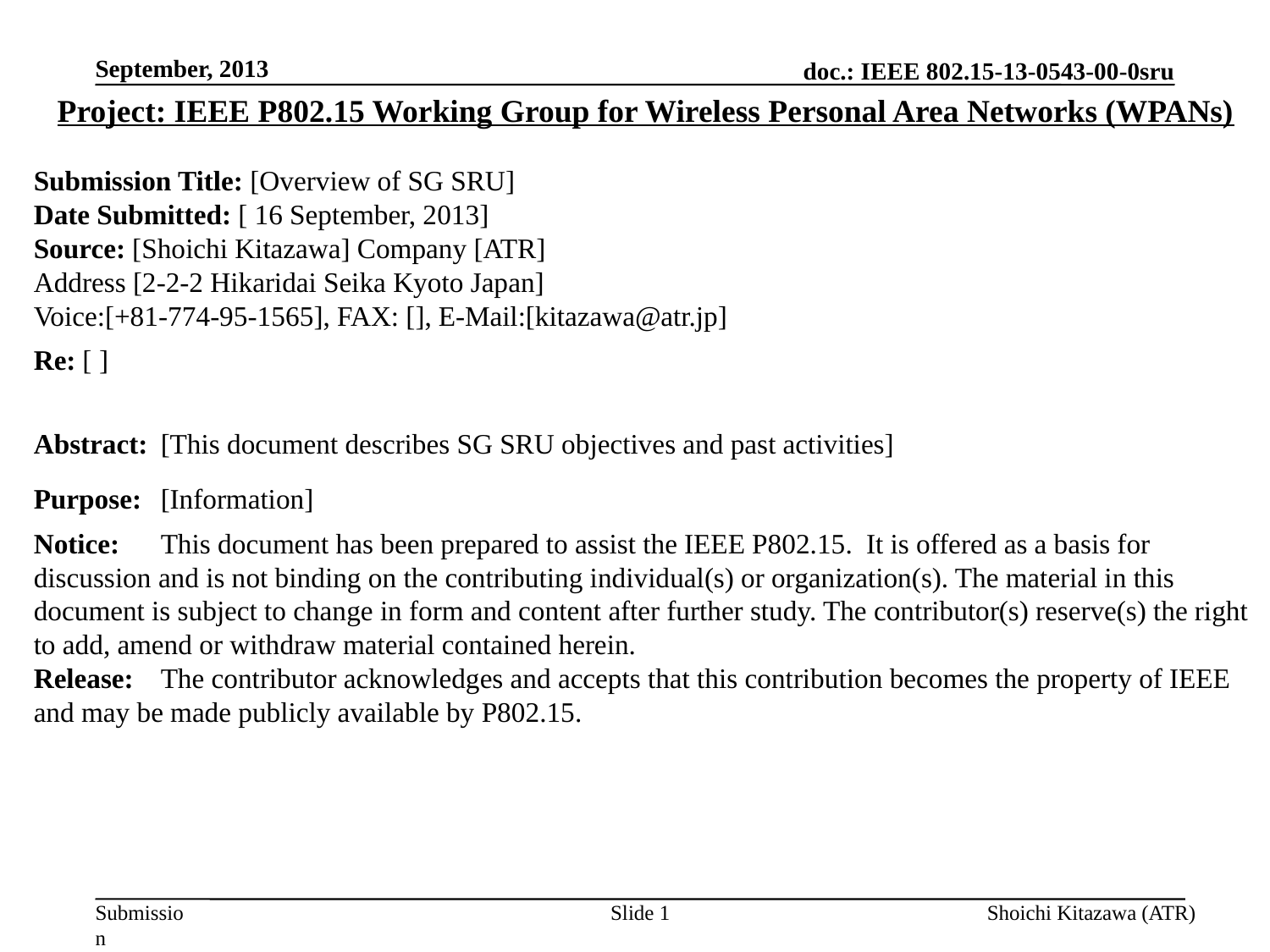

September, 2013
Project: IEEE P802.15 Working Group for Wireless Personal Area Networks (WPANs)

Submission Title: [Overview of SG SRU]
Date Submitted: [ 16 September, 2013]
Source: [Shoichi Kitazawa] Company [ATR]
Address [2-2-2 Hikaridai Seika Kyoto Japan]
Voice:[+81-774-95-1565], FAX: [], E-Mail:[kitazawa@atr.jp]
Re: [ ]

Abstract:	[This document describes SG SRU objectives and past activities]
Purpose:	[Information]
Notice:	This document has been prepared to assist the IEEE P802.15.  It is offered as a basis for discussion and is not binding on the contributing individual(s) or organization(s). The material in this document is subject to change in form and content after further study. The contributor(s) reserve(s) the right to add, amend or withdraw material contained herein.
Release:	The contributor acknowledges and accepts that this contribution becomes the property of IEEE and may be made publicly available by P802.15.
Slide 1
Shoichi Kitazawa (ATR)